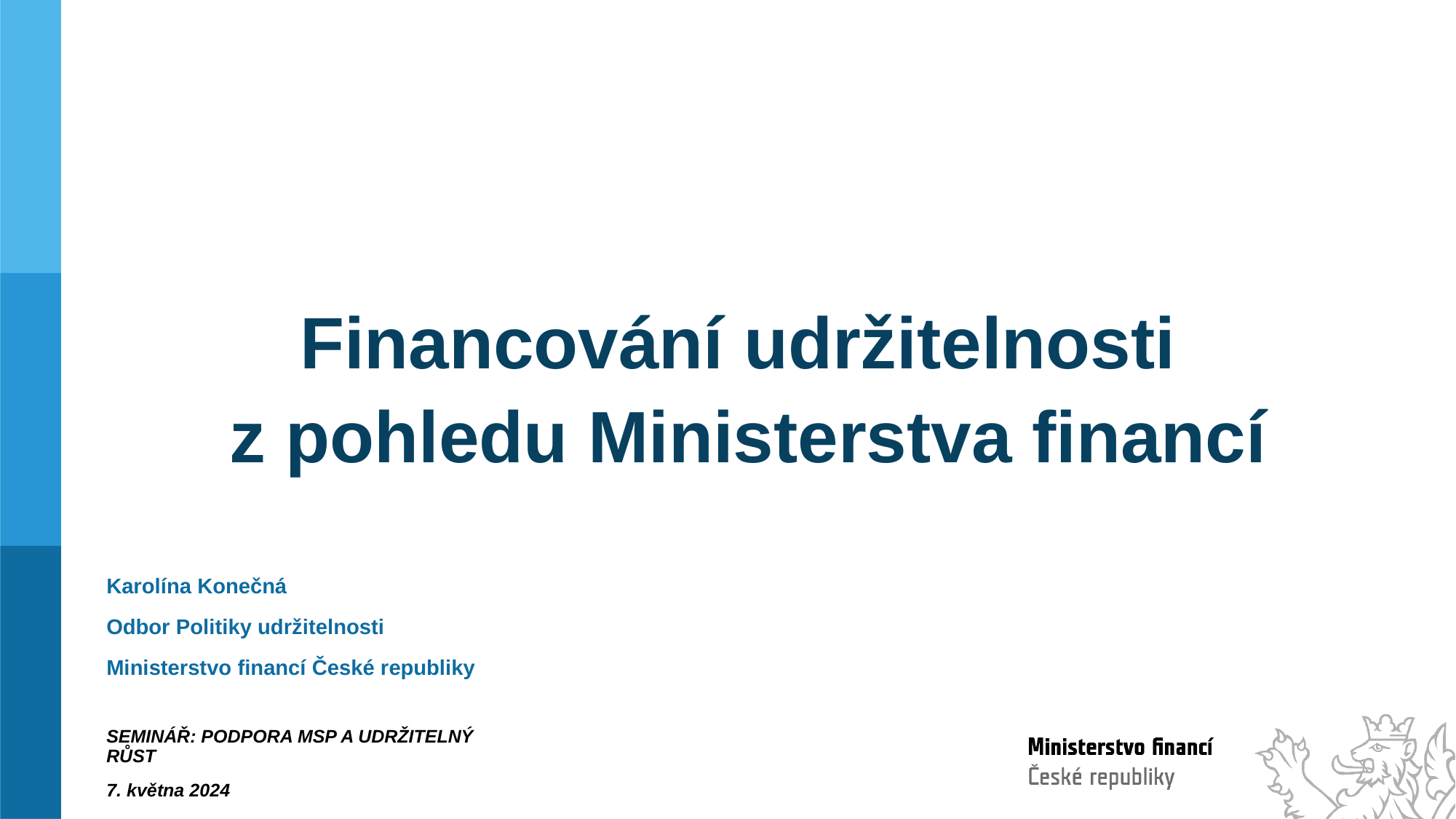

Financování udržitelnosti
z pohledu Ministerstva financí
Karolína Konečná
Odbor Politiky udržitelnosti
Ministerstvo financí České republiky
SEMINÁŘ: PODPORA MSP A UDRŽITELNÝ RŮST
7. května 2024